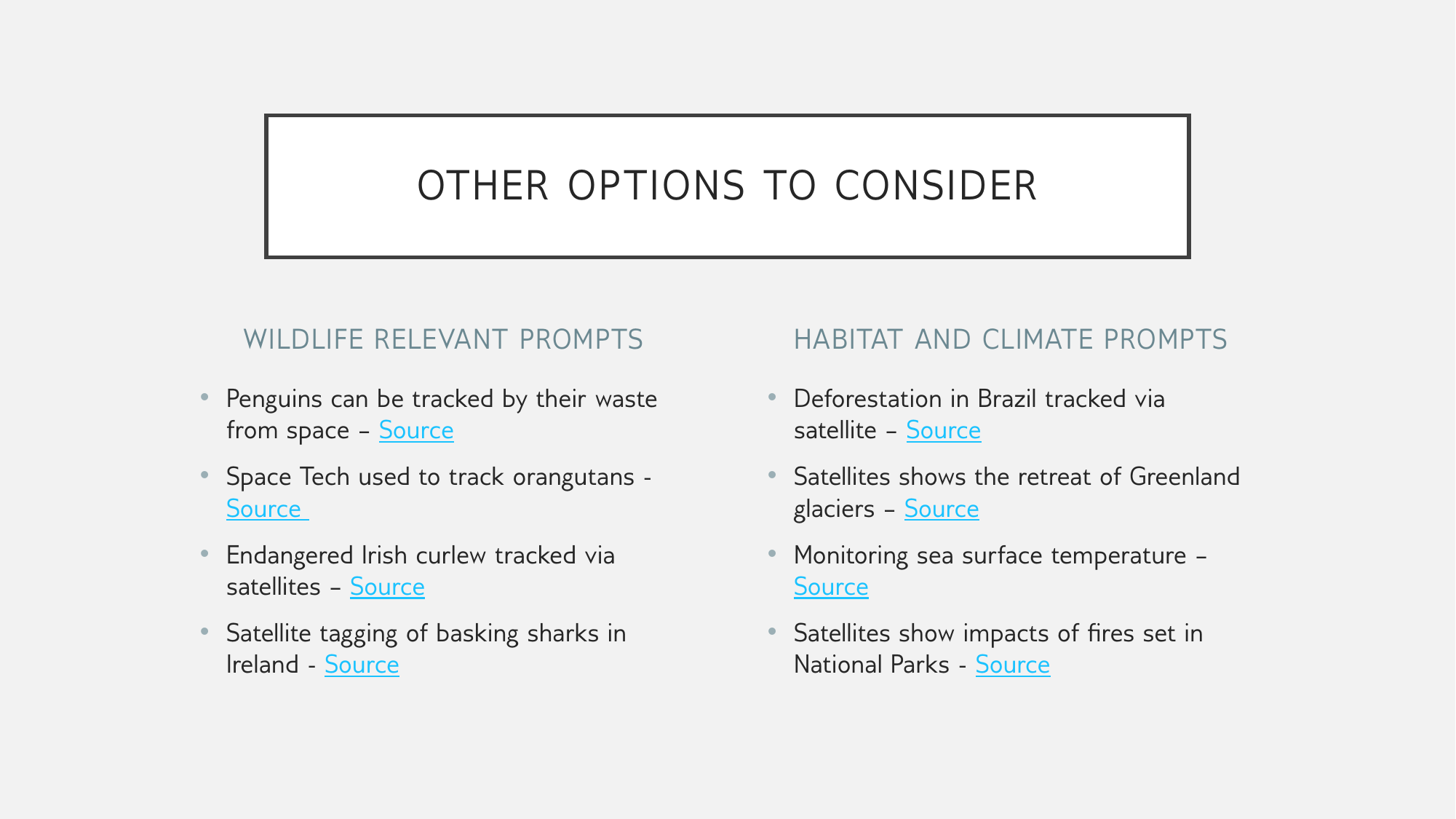

# Other Options To Consider
Wildlife Relevant Prompts
Habitat and Climate Prompts
Penguins can be tracked by their waste from space – Source
Space Tech used to track orangutans - Source
Endangered Irish curlew tracked via satellites – Source
Satellite tagging of basking sharks in Ireland - Source
Deforestation in Brazil tracked via satellite – Source
Satellites shows the retreat of Greenland glaciers – Source
Monitoring sea surface temperature – Source
Satellites show impacts of fires set in National Parks - Source